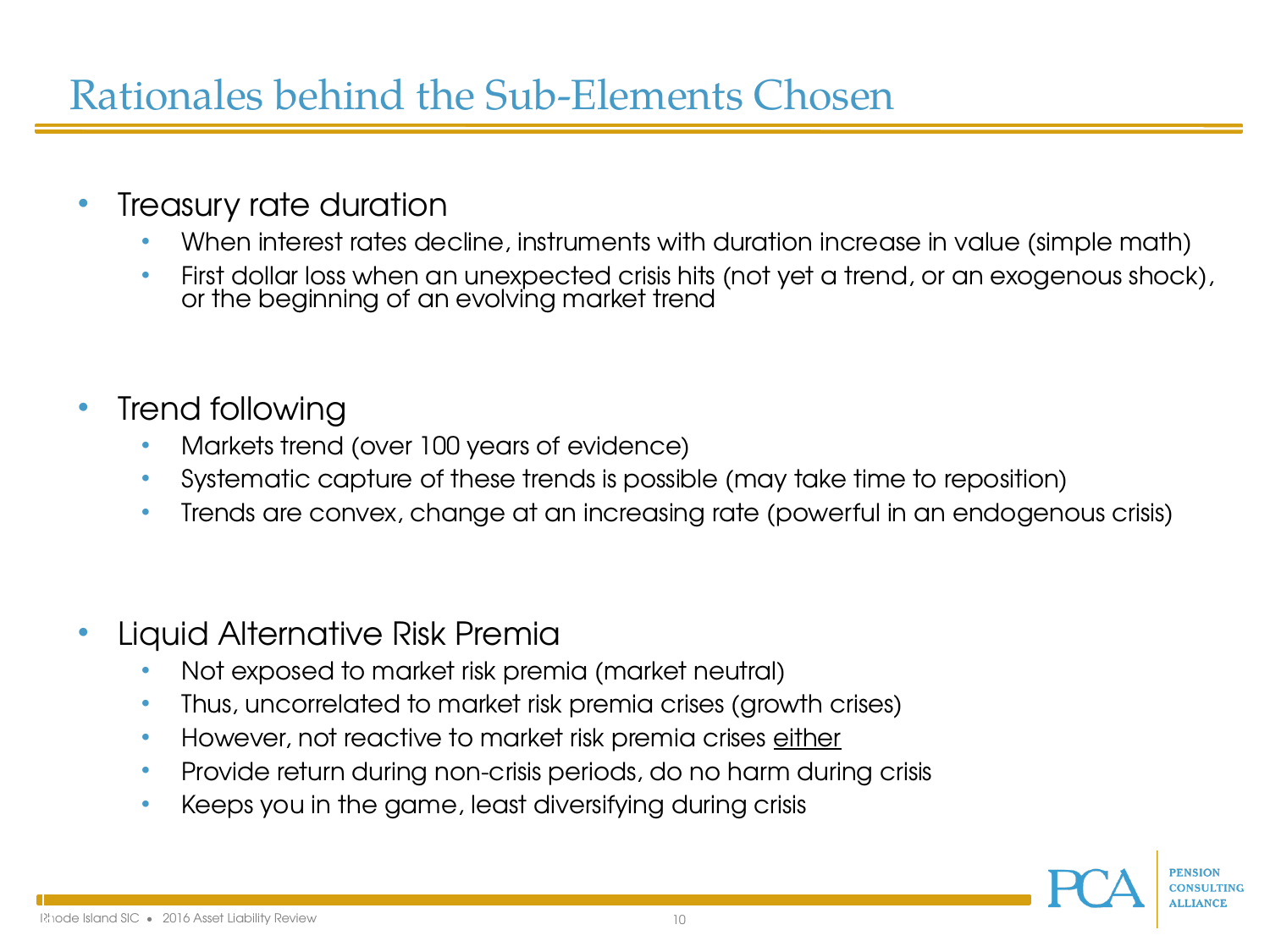

Rationales behind the Sub-Elements Chosen
| Treasury rate duration When interest rates decline, instruments with duration increase in value (simple math) First dollar loss when an unexpected crisis hits (not yet a trend, or an exogenous shock), or the beginning of an evolving market trend |
| --- |
| Trend following Markets trend (over 100 years of evidence) Systematic capture of these trends is possible (may take time to reposition) Trends are convex, change at an increasing rate (powerful in an endogenous crisis) |
| Liquid Alternative Risk Premia Not exposed to market risk premia (market neutral) Thus, uncorrelated to market risk premia crises (growth crises) However, not reactive to market risk premia crises either Provide return during non-crisis periods, do no harm during crisis Keeps you in the game, least diversifying during crisis |
|  |